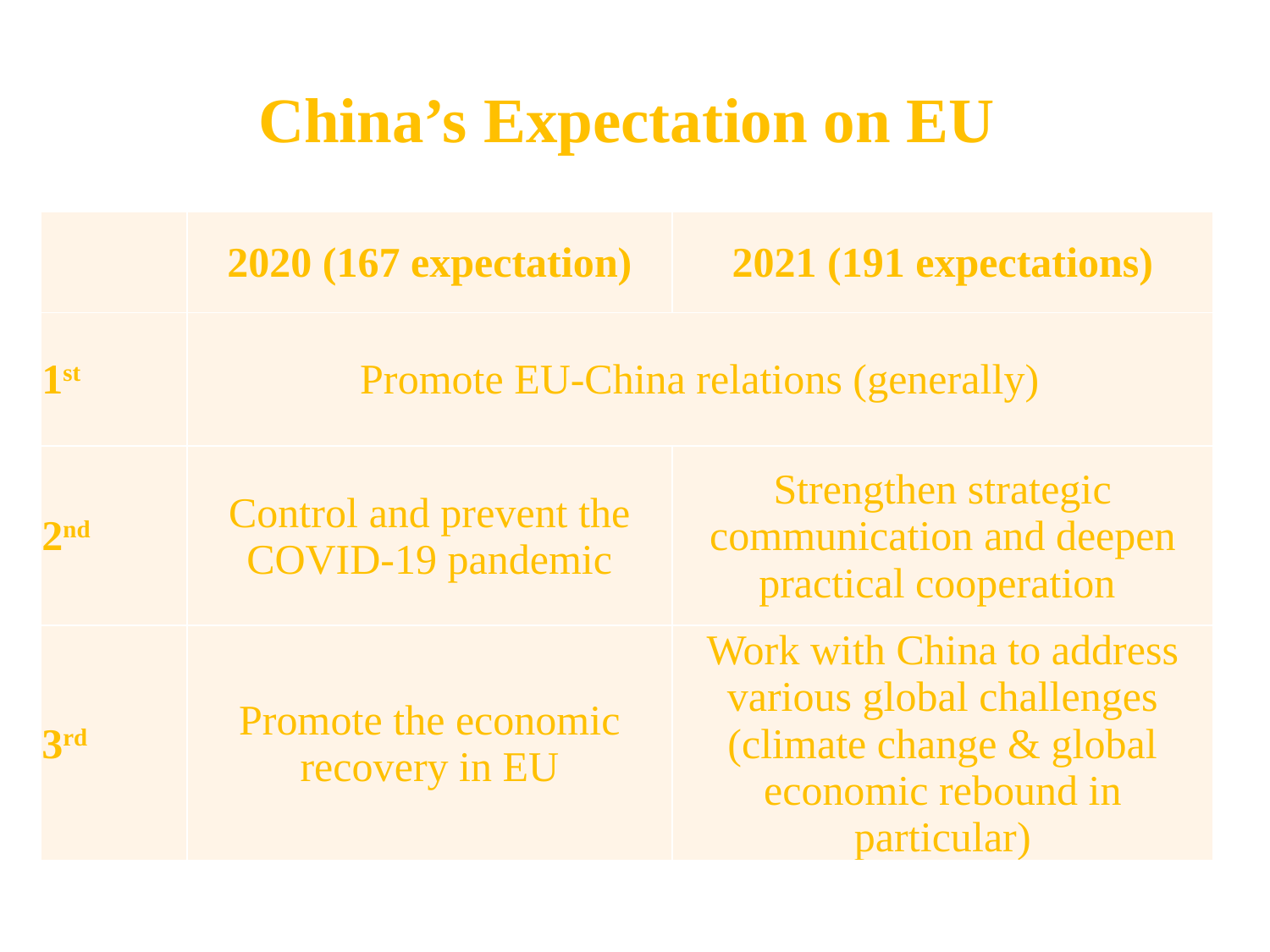

# China’s Expectation on EU
|  | 2020 (167 expectation) | 2021 (191 expectations) |
| --- | --- | --- |
| 1st | Promote EU-China relations (generally) | Promote EU-China relations |
| 2nd | Control and prevent the COVID-19 pandemic | Strengthen strategic communication and deepen practical cooperation |
| 3rd | Promote the economic recovery in EU | Work with China to address various global challenges (climate change & global economic rebound in particular) |